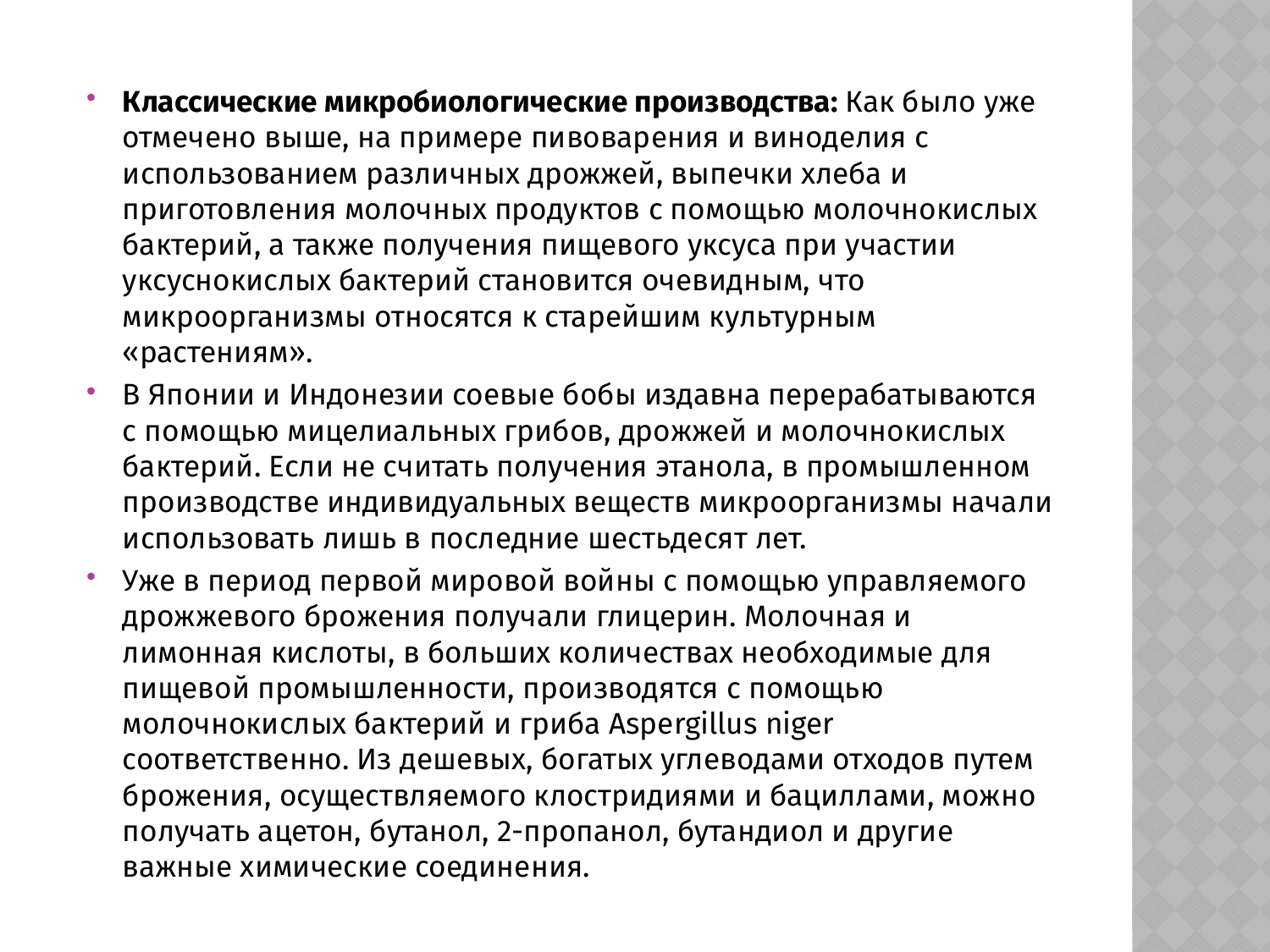

Классические микробиологические производства: Как было уже отмечено выше, на примере пивоварения и виноделия с использованием различных дрожжей, выпечки хлеба и приготовления молочных продуктов с помощью молочнокислых бактерий, а также получения пищевого уксуса при участии уксуснокислых бактерий становится очевидным, что микроорганизмы относятся к старейшим культурным «растениям».
В Японии и Индонезии соевые бобы издавна перерабатываются с помощью мицелиальных грибов, дрожжей и молочнокислых бактерий. Если не считать получения этанола, в промышленном производстве индивидуальных веществ микроорганизмы начали использовать лишь в последние шестьдесят лет.
Уже в период первой мировой войны с помощью управляемого дрожжевого брожения получали глицерин. Молочная и лимонная кислоты, в больших количествах необходимые для пищевой промышленности, производятся с помощью молочнокислых бактерий и гриба Aspergillus niger соответственно. Из дешевых, богатых углеводами отходов путем брожения, осуществляемого клостридиями и бациллами, можно получать ацетон, бутанол, 2-пропанол, бутандиол и другие важные химические соединения.